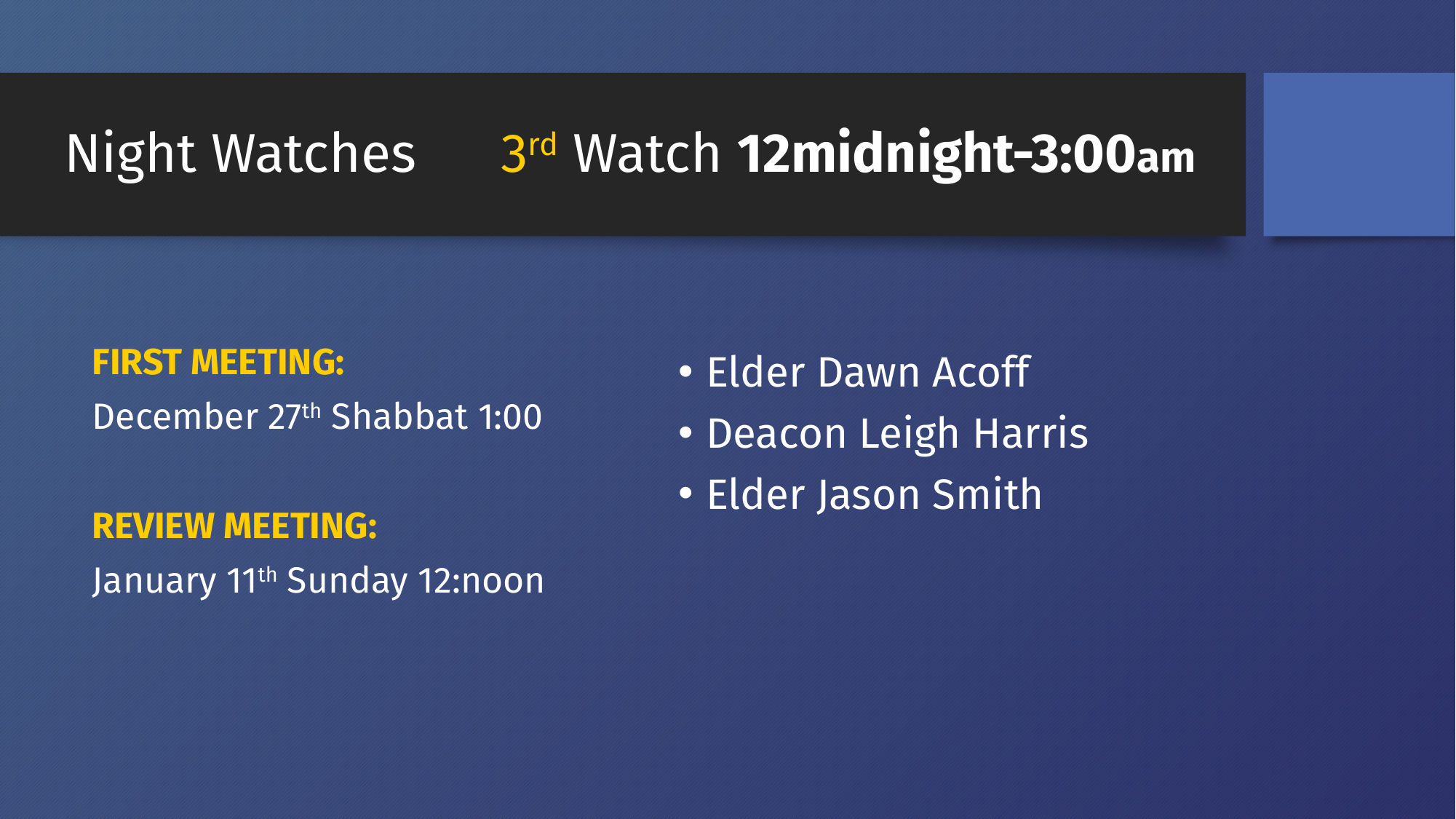

# Night Watches	3rd Watch 12midnight-3:00am

FIRST MEETING:
December 27th Shabbat 1:00

REVIEW MEETING:
January 11th Sunday 12:noon

Elder Dawn Acoff
Deacon Leigh Harris
Elder Jason Smith